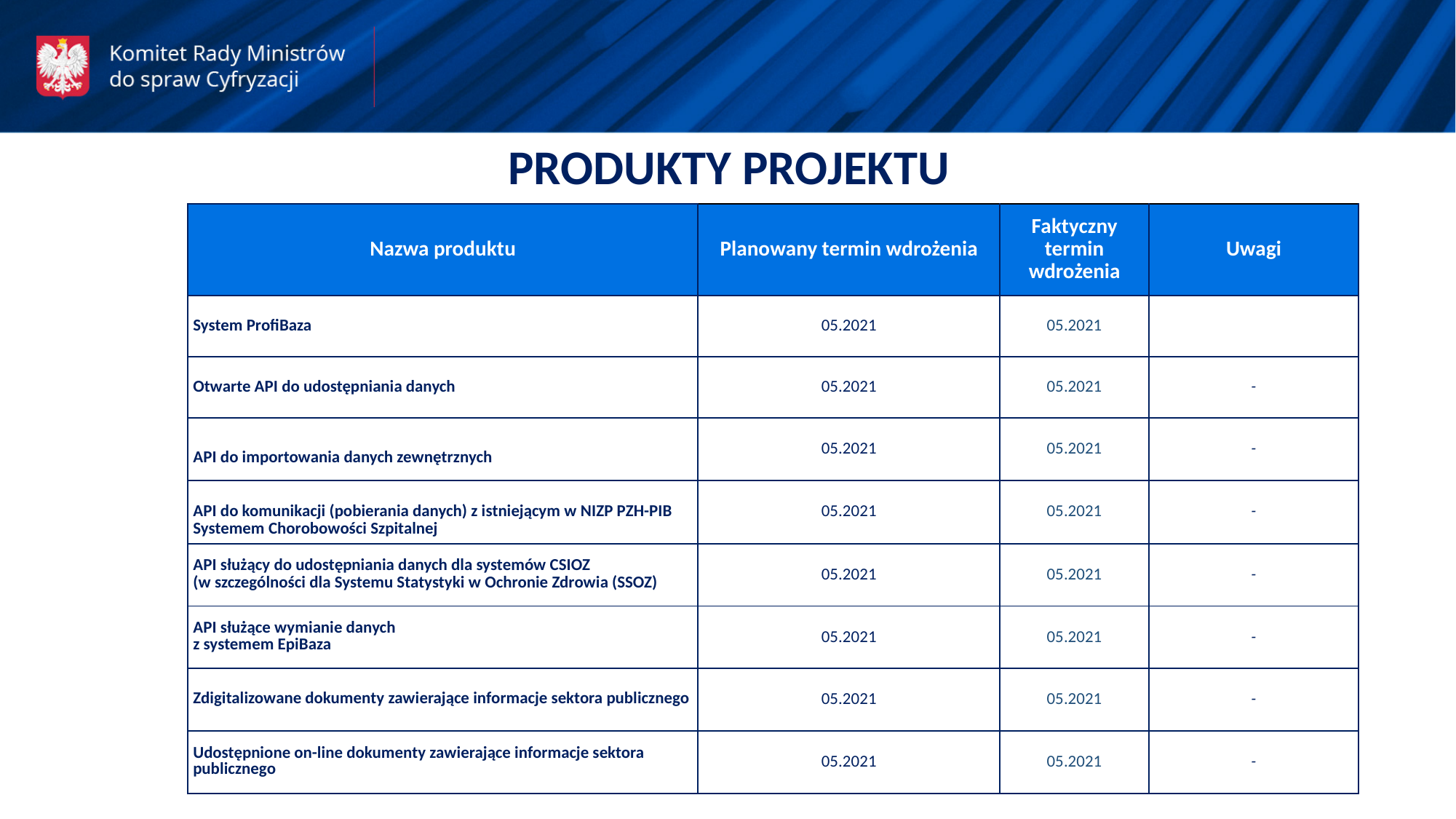

PRODUKTY PROJEKTU
| Nazwa produktu | Planowany termin wdrożenia | Faktyczny termin wdrożenia | Uwagi |
| --- | --- | --- | --- |
| System ProfiBaza | 05.2021 | 05.2021 |  |
| Otwarte API do udostępniania danych | 05.2021 | 05.2021 | - |
| API do importowania danych zewnętrznych | 05.2021 | 05.2021 | - |
| API do komunikacji (pobierania danych) z istniejącym w NIZP PZH-PIB Systemem Chorobowości Szpitalnej | 05.2021 | 05.2021 | - |
| API służący do udostępniania danych dla systemów CSIOZ (w szczególności dla Systemu Statystyki w Ochronie Zdrowia (SSOZ) | 05.2021 | 05.2021 | - |
| API służące wymianie danych z systemem EpiBaza | 05.2021 | 05.2021 | - |
| Zdigitalizowane dokumenty zawierające informacje sektora publicznego | 05.2021 | 05.2021 | - |
| Udostępnione on-line dokumenty zawierające informacje sektora publicznego | 05.2021 | 05.2021 | - |